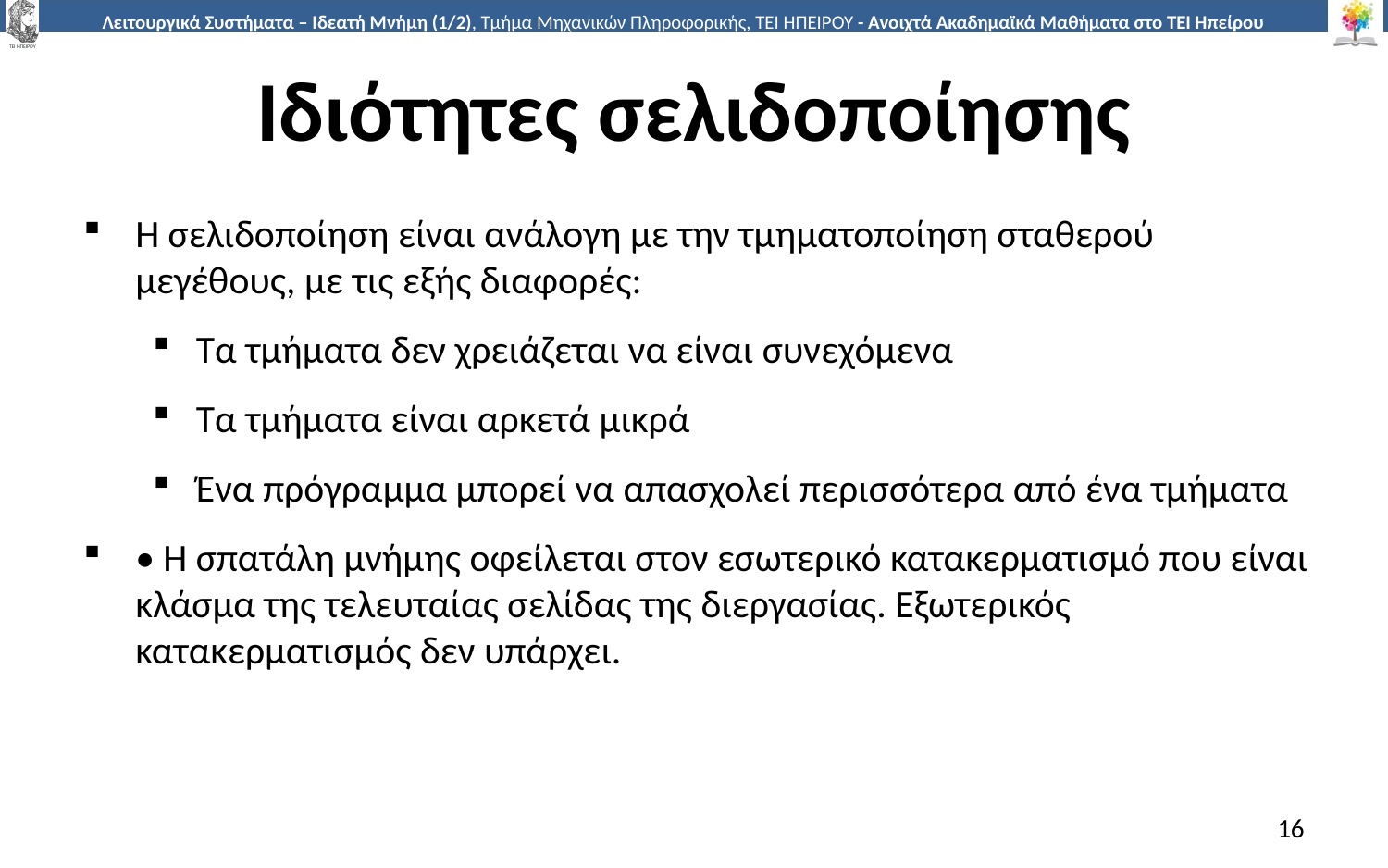

# Ιδιότητες σελιδοποίησης
Η σελιδοποίηση είναι ανάλογη με την τμηματοποίηση σταθερού μεγέθους, με τις εξής διαφορές:
Τα τμήματα δεν χρειάζεται να είναι συνεχόμενα
Τα τμήματα είναι αρκετά μικρά
Ένα πρόγραμμα μπορεί να απασχολεί περισσότερα από ένα τμήματα
• Η σπατάλη μνήμης οφείλεται στον εσωτερικό κατακερματισμό που είναι κλάσμα της τελευταίας σελίδας της διεργασίας. Εξωτερικός κατακερματισμός δεν υπάρχει.
16